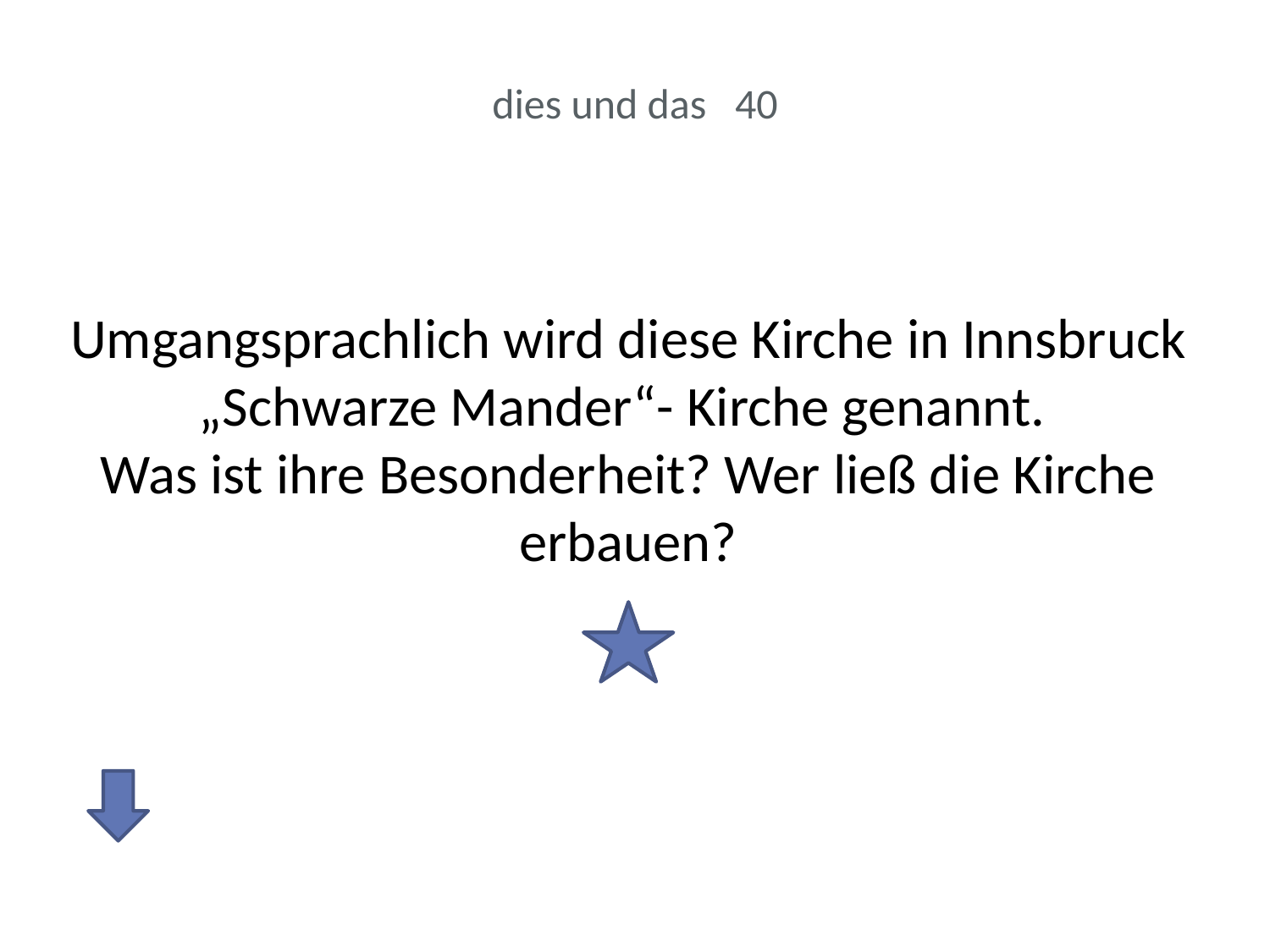

# dies und das   40
Umgangsprachlich wird diese Kirche in Innsbruck
„Schwarze Mander“- Kirche genannt.
Was ist ihre Besonderheit? Wer ließ die Kirche erbauen?